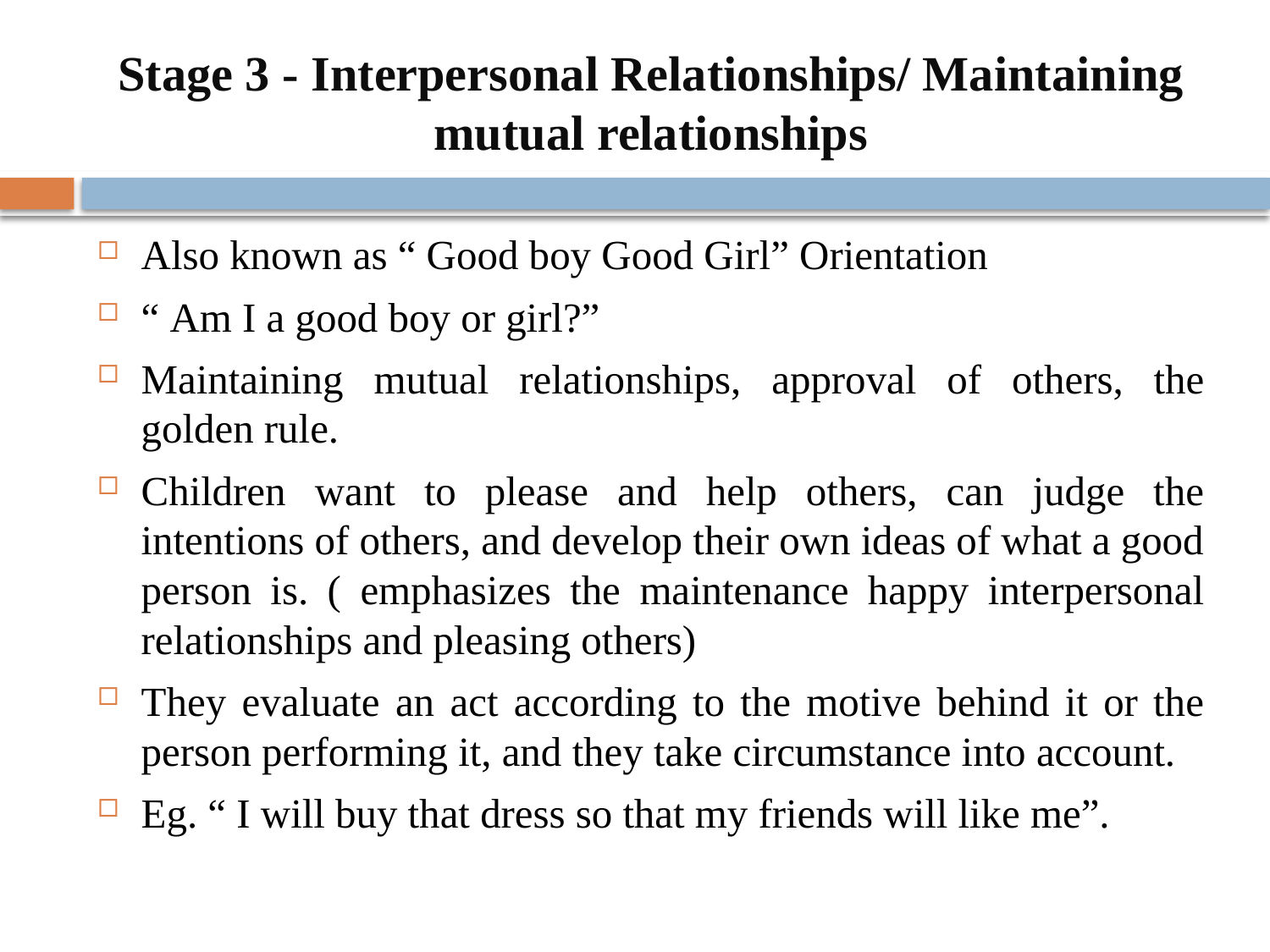

# Stage 3 - Interpersonal Relationships/ Maintaining mutual relationships
Also known as “ Good boy Good Girl” Orientation
“ Am I a good boy or girl?”
Maintaining mutual relationships, approval of others, the golden rule.
Children want to please and help others, can judge the intentions of others, and develop their own ideas of what a good person is. ( emphasizes the maintenance happy interpersonal relationships and pleasing others)
They evaluate an act according to the motive behind it or the person performing it, and they take circumstance into account.
Eg. “ I will buy that dress so that my friends will like me”.